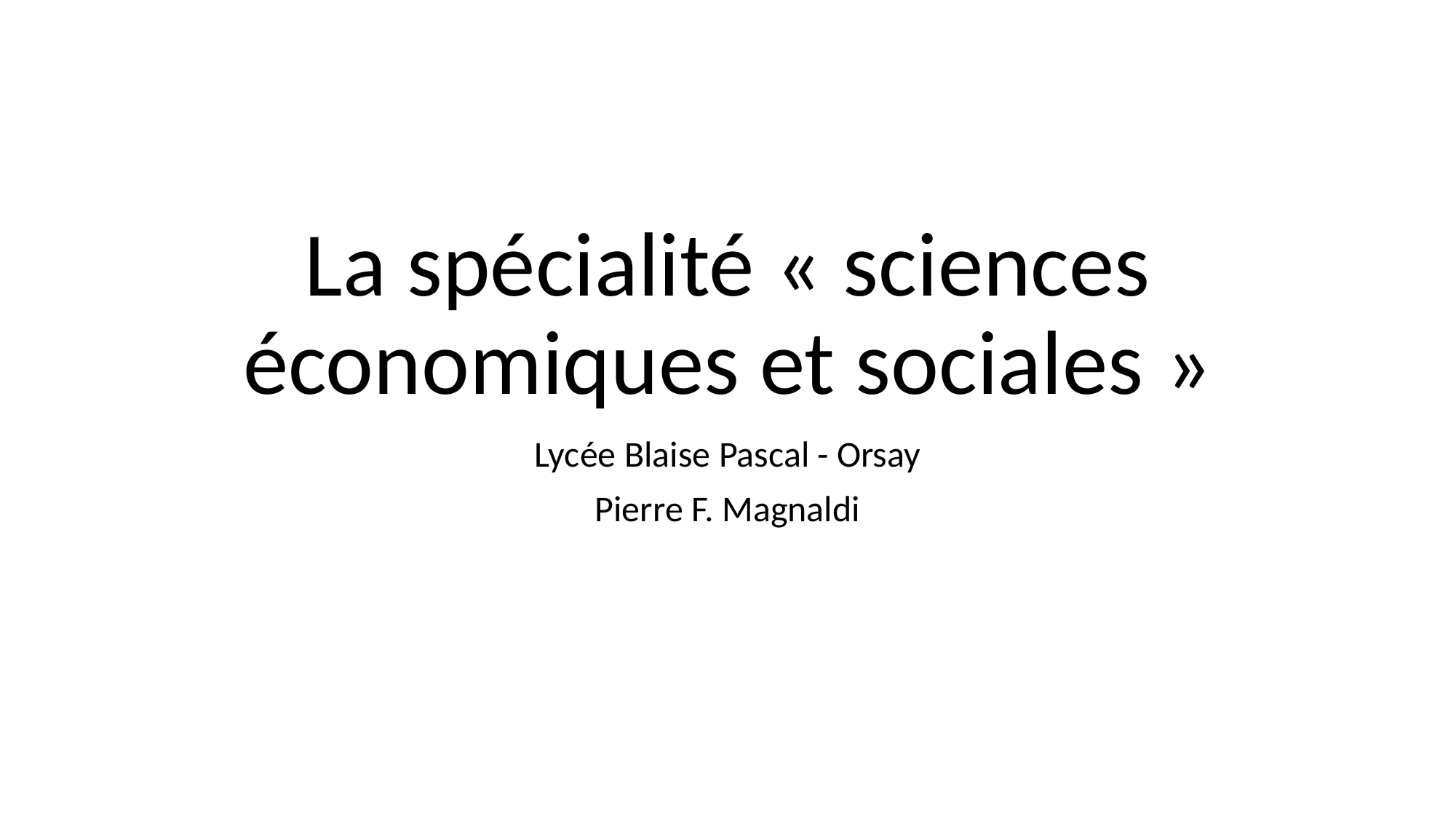

# La spécialité « sciences économiques et sociales »
Lycée Blaise Pascal - Orsay
Pierre F. Magnaldi